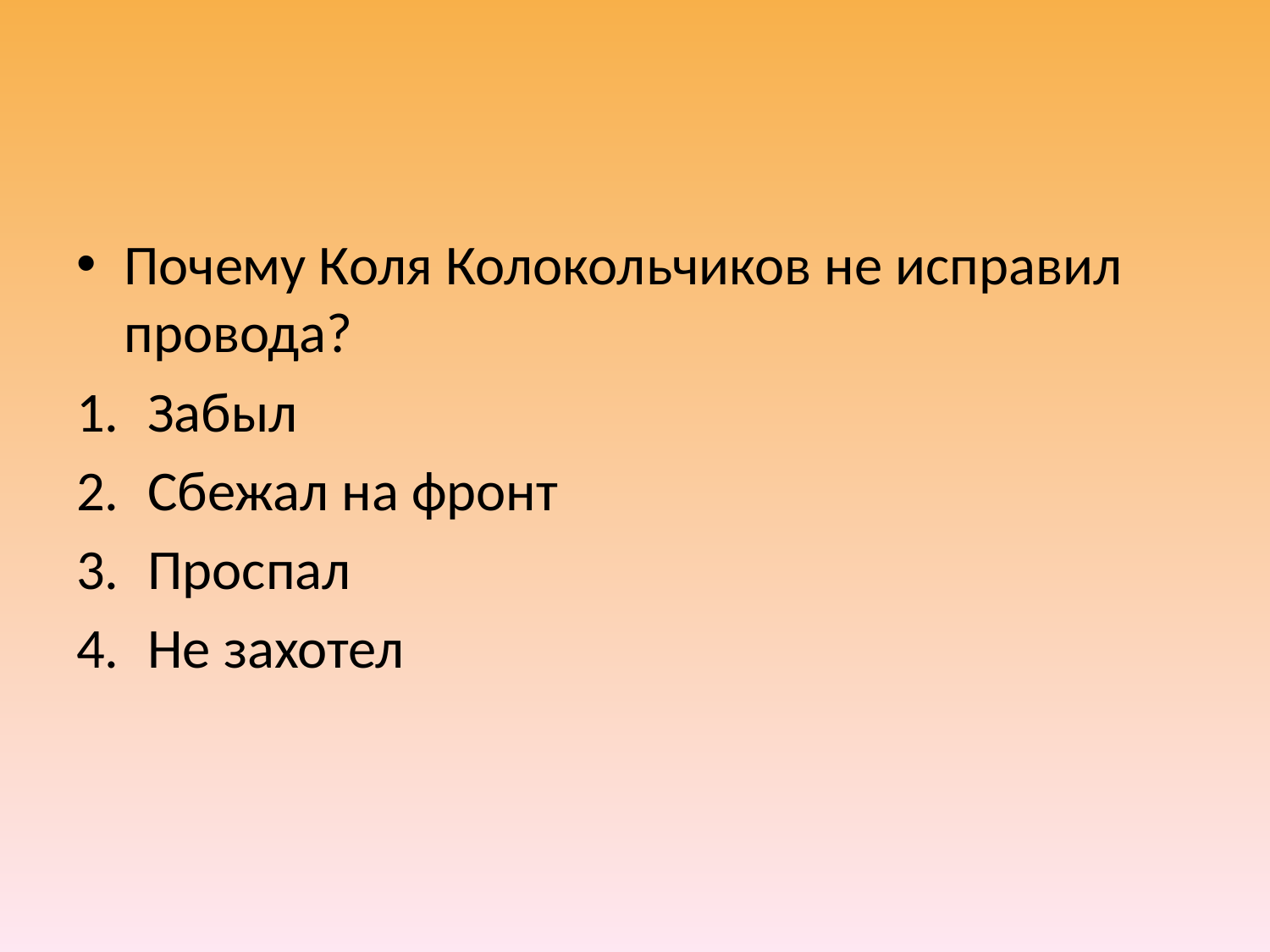

#
Почему Коля Колокольчиков не исправил провода?
Забыл
Сбежал на фронт
Проспал
Не захотел